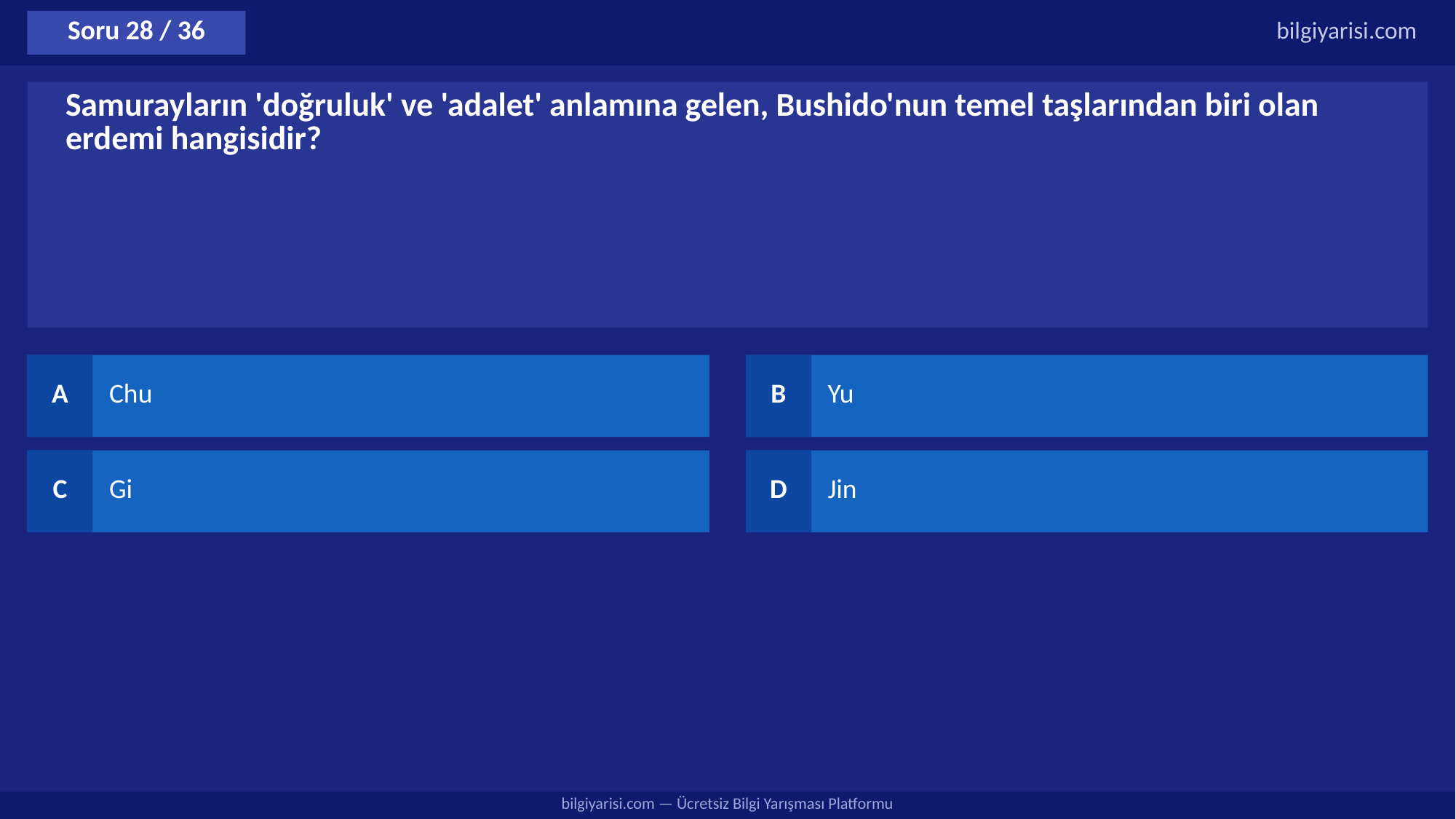

Soru 28 / 36
bilgiyarisi.com

Samurayların 'doğruluk' ve 'adalet' anlamına gelen, Bushido'nun temel taşlarından biri olan erdemi hangisidir?

A
Chu

B
Yu

C
Gi

D
Jin
bilgiyarisi.com — Ücretsiz Bilgi Yarışması Platformu